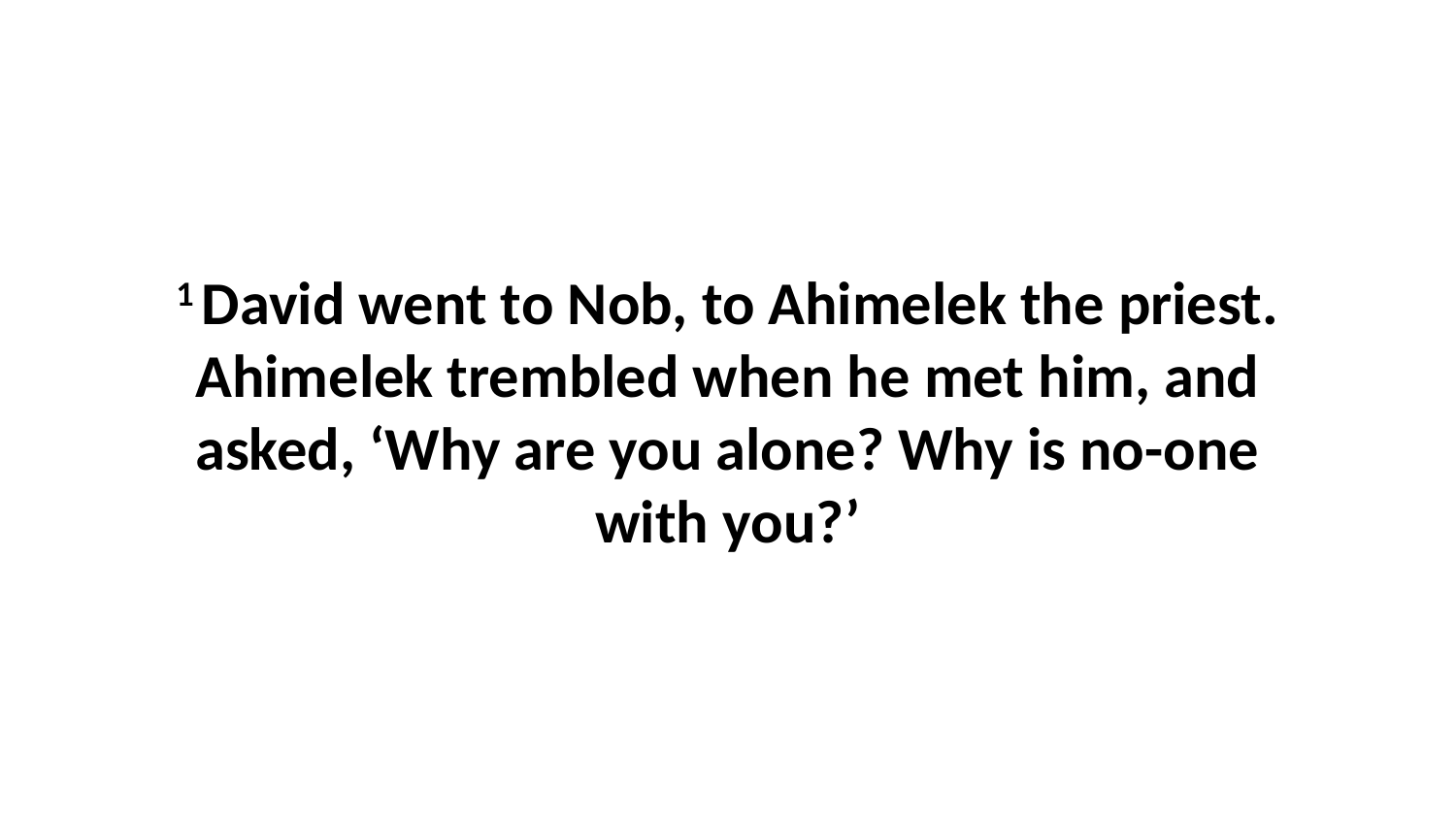

1 David went to Nob, to Ahimelek the priest. Ahimelek trembled when he met him, and asked, ‘Why are you alone? Why is no-one with you?’